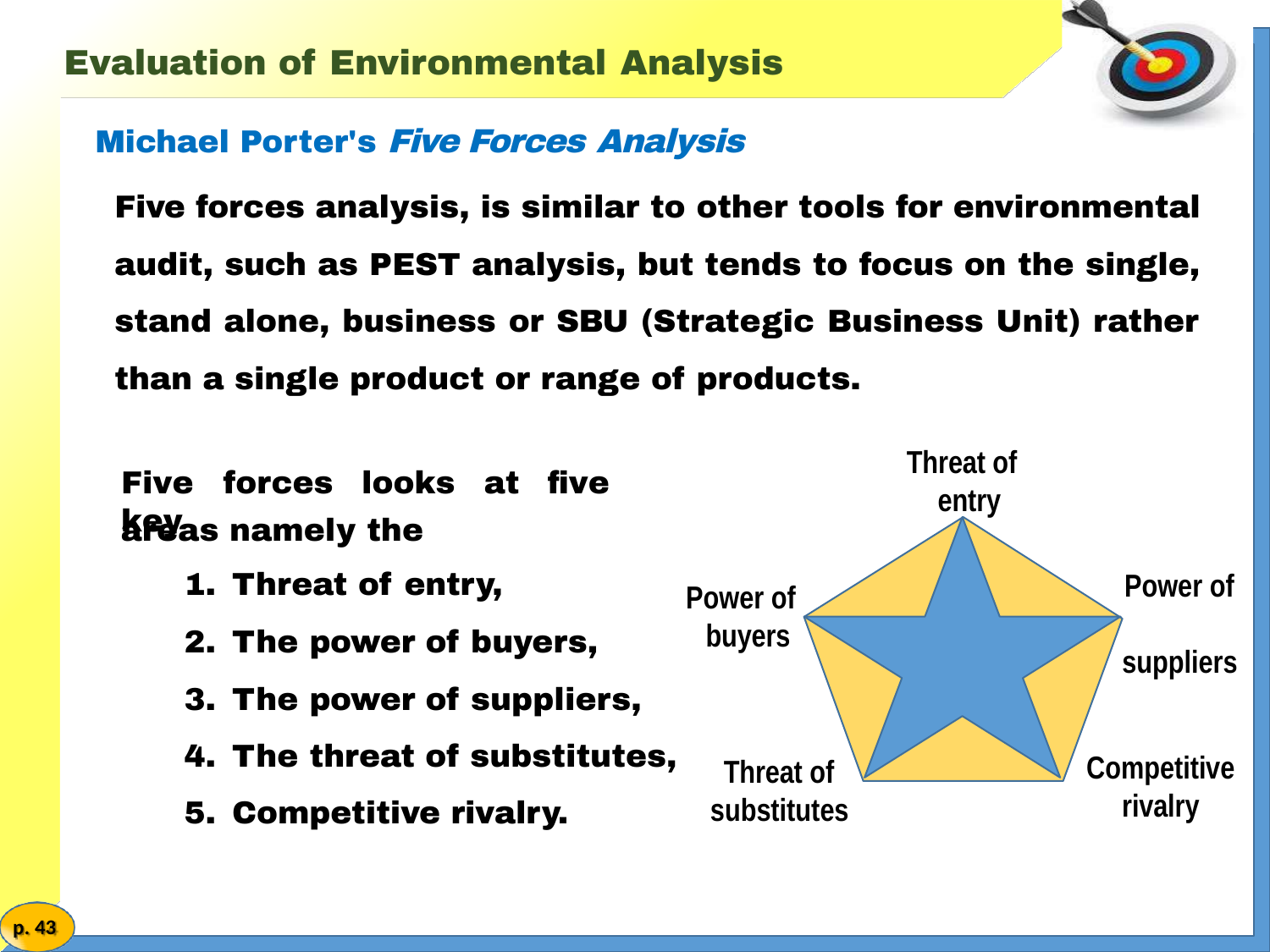

# Evaluation of Environmental Analysis
Michael Porter's Five Forces Analysis
Five forces analysis, is similar to other tools for environmental  audit, such as PEST analysis, but tends to focus on the single,  stand alone, business or SBU (Strategic Business Unit) rather  than a single product or range of products.
Threat of  entry
Five	forces	looks	at	five	key
areas namely the
Threat of entry,
The power of buyers,
The power of suppliers,
The threat of substitutes,
Competitive rivalry.

Power of  suppliers
Power of  buyers
Competitive
rivalry
Threat of  substitutes

p. 43